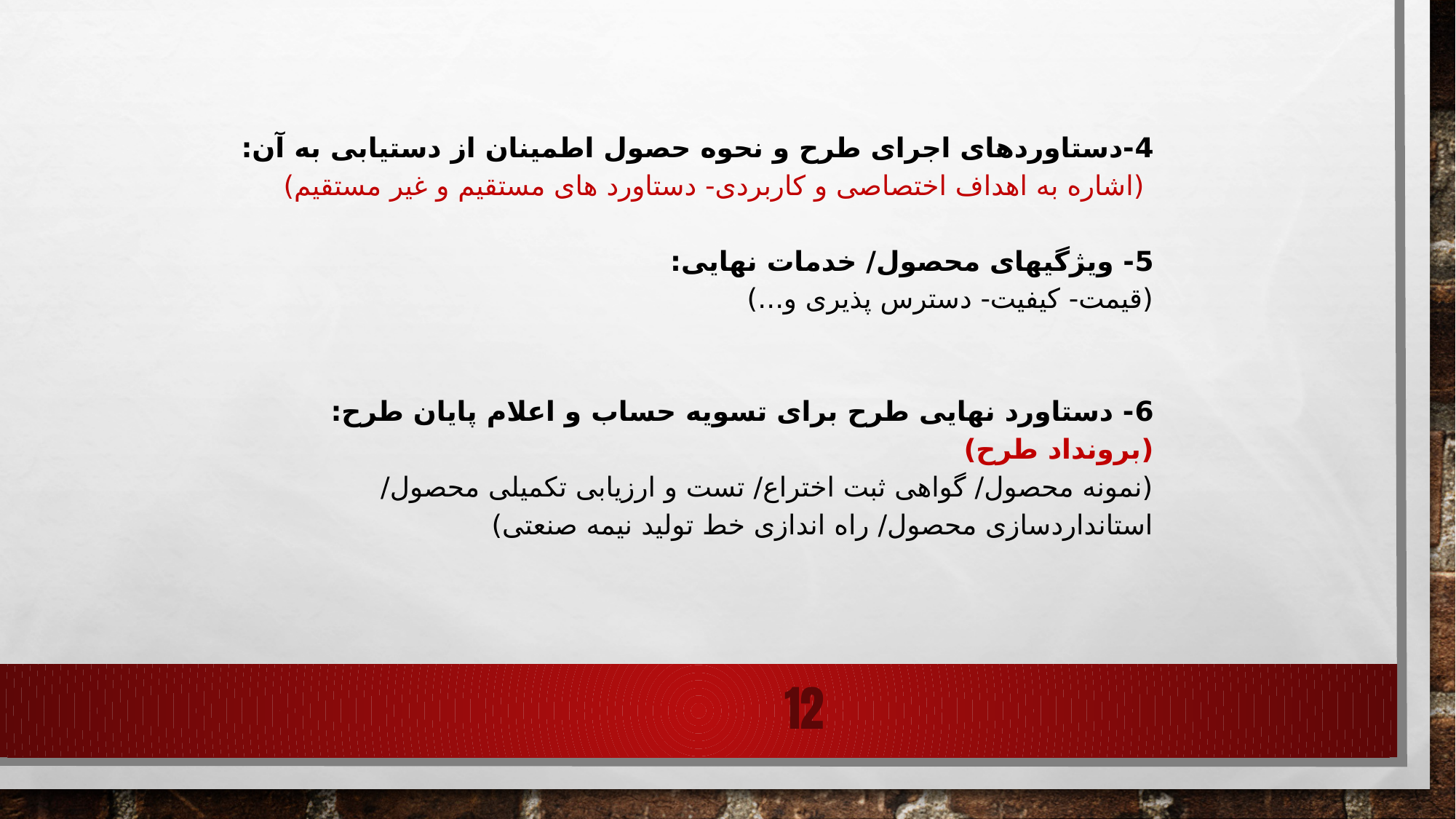

4-دستاوردهای اجرای طرح و نحوه حصول اطمینان از دستیابی به آن:
 (اشاره به اهداف اختصاصی و کاربردی- دستاورد های مستقیم و غیر مستقیم)

5- ویژگیهای محصول/ خدمات نهایی:
(قیمت- کیفیت- دسترس پذیری و...)

6- دستاورد نهایی طرح برای تسویه حساب و اعلام پایان طرح: (برونداد طرح)
(نمونه محصول/ گواهی ثبت اختراع/ تست و ارزیابی تکمیلی محصول/ استانداردسازی محصول/ راه اندازی خط تولید نیمه صنعتی)

12